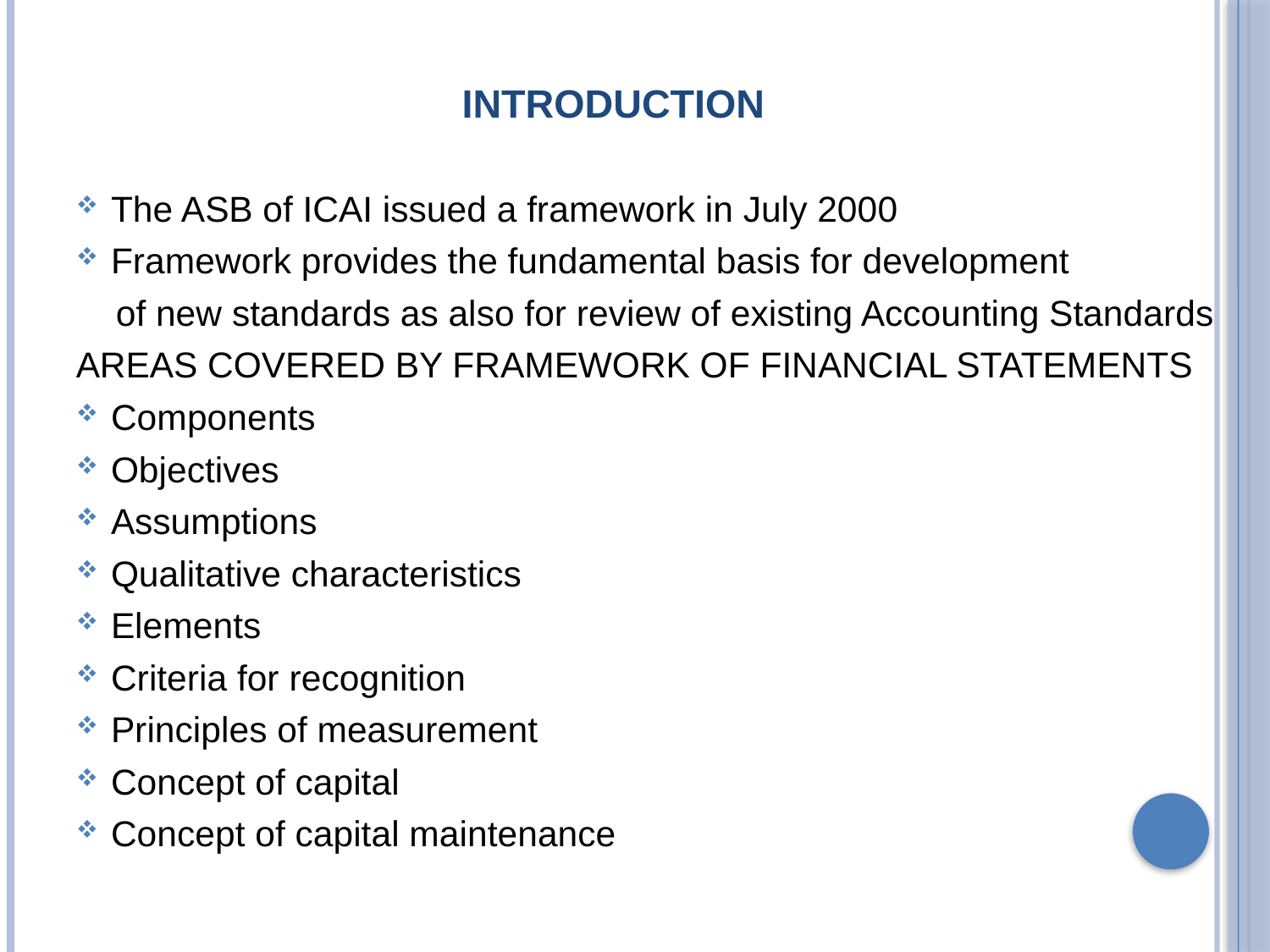

# Introduction
The ASB of ICAI issued a framework in July 2000
Framework provides the fundamental basis for development
    of new standards as also for review of existing Accounting Standards
AREAS COVERED BY FRAMEWORK OF FINANCIAL STATEMENTS
Components
Objectives
Assumptions
Qualitative characteristics
Elements
Criteria for recognition
Principles of measurement
Concept of capital
Concept of capital maintenance